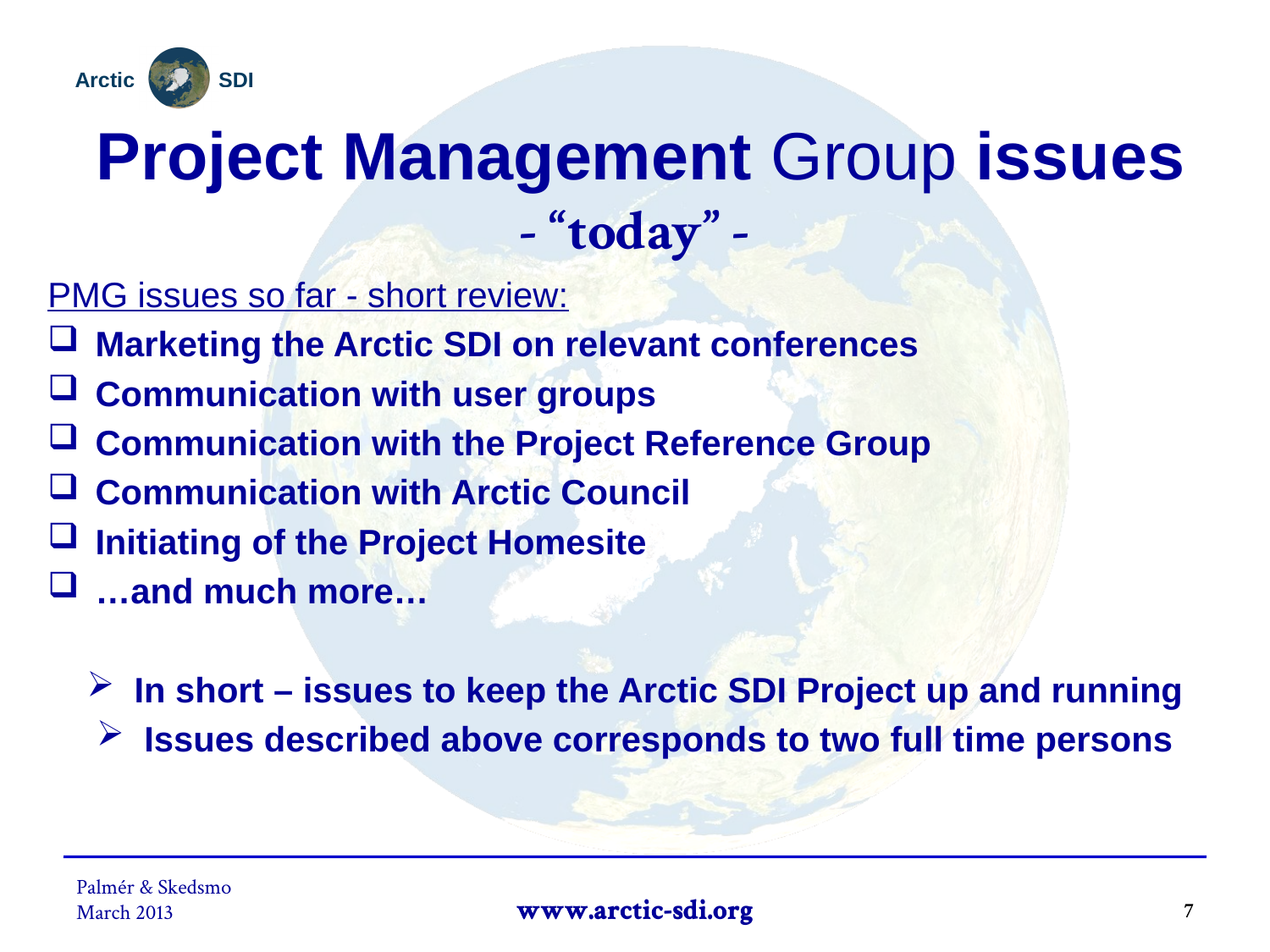

Project Management Group issues
- “today” -
PMG issues so far - short review:
Marketing the Arctic SDI on relevant conferences
Communication with user groups
Communication with the Project Reference Group
Communication with Arctic Council
Initiating of the Project Homesite
…and much more…

In short – issues to keep the Arctic SDI Project up and running
Issues described above corresponds to two full time persons

Palmér & Skedsmo  March 2013
7
7
www.arctic-sdi.org
www.arctic-sdi.org